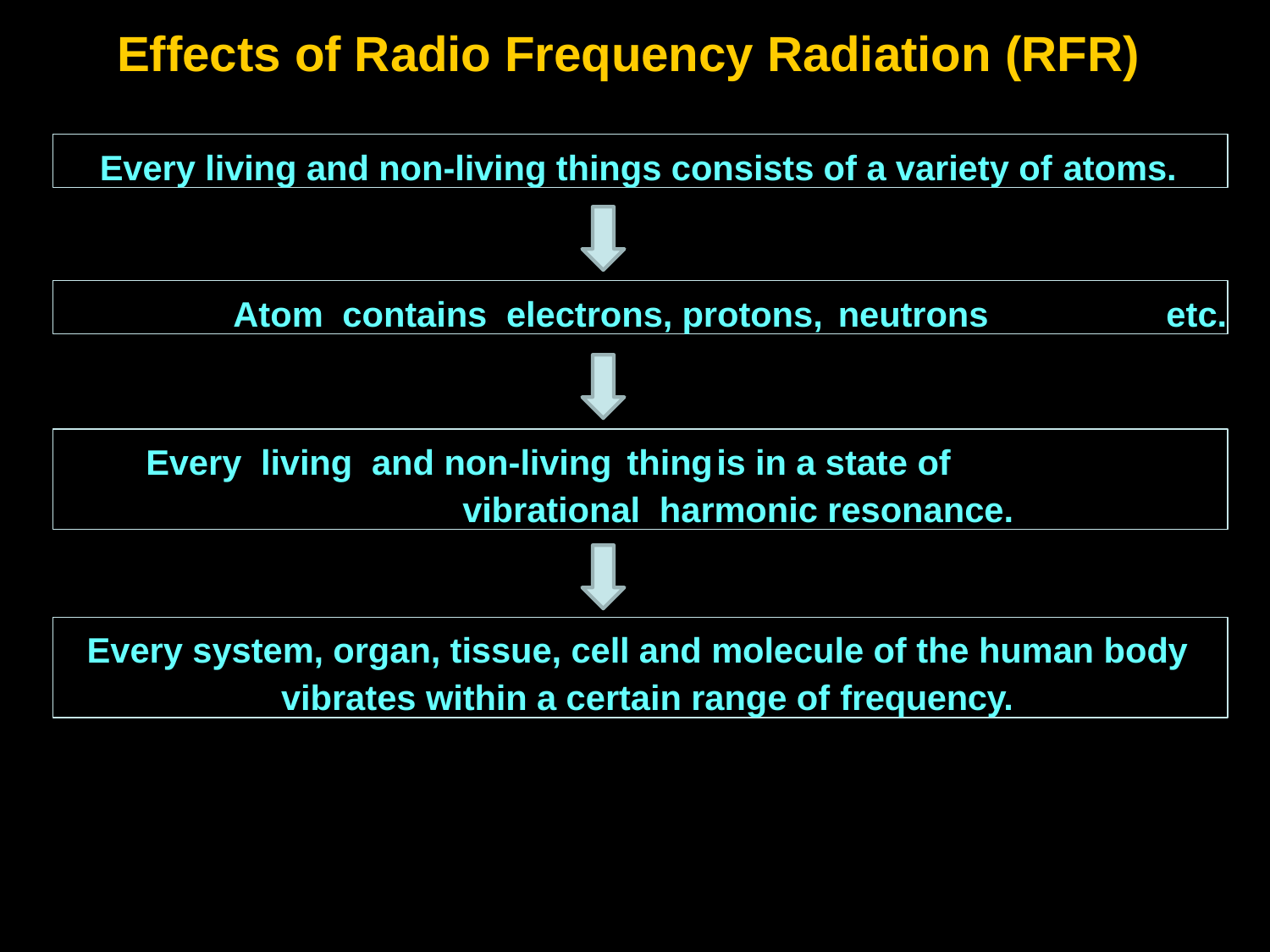

# Effects of Radio Frequency Radiation (RFR)
Every living and non-living things consists of a variety of atoms.

Atom  contains  electrons, protons, neutrons	etc.

Every  living  and non-living thing	is in a state of vibrational  harmonic resonance.

Every system, organ, tissue, cell and molecule of the human body  vibrates within a certain range of frequency.